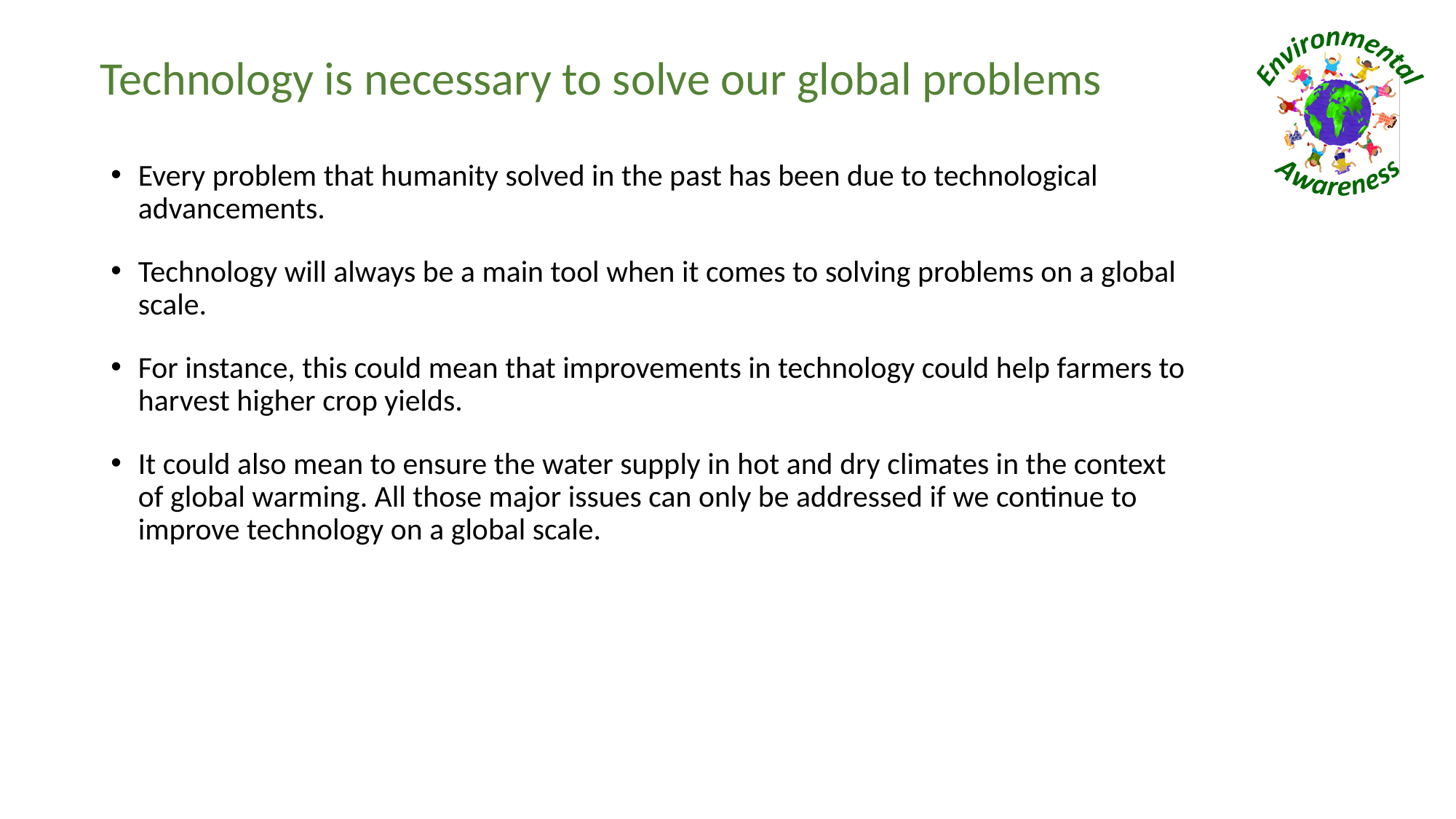

# Technology is necessary to solve our global problems
Every problem that humanity solved in the past has been due to technological advancements.
Technology will always be a main tool when it comes to solving problems on a global scale.
For instance, this could mean that improvements in technology could help farmers to harvest higher crop yields.
It could also mean to ensure the water supply in hot and dry climates in the context of global warming. All those major issues can only be addressed if we continue to improve technology on a global scale.